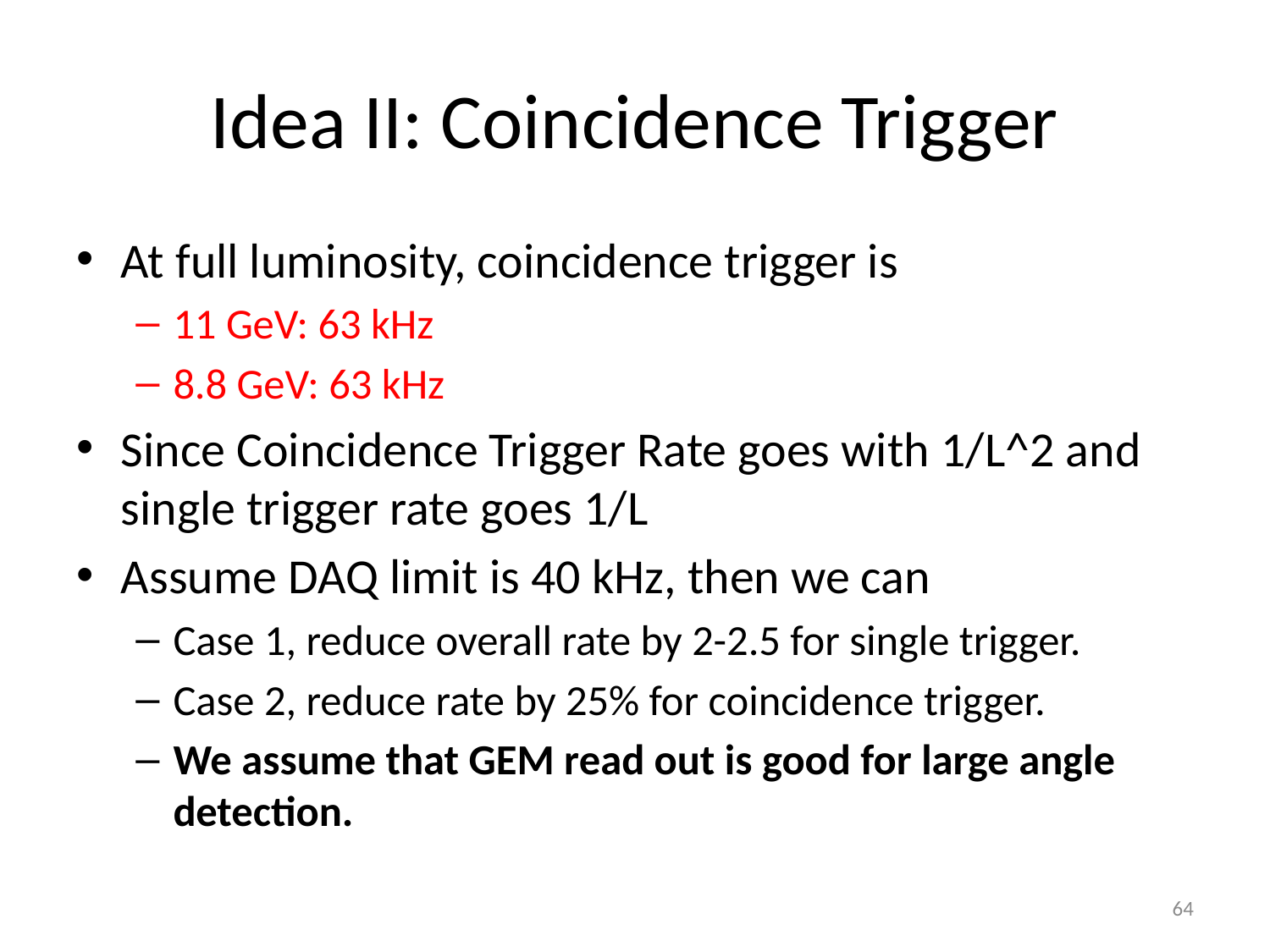

# Idea II: Coincidence Trigger
At full luminosity, coincidence trigger is
11 GeV: 63 kHz
8.8 GeV: 63 kHz
Since Coincidence Trigger Rate goes with 1/L^2 and single trigger rate goes 1/L
Assume DAQ limit is 40 kHz, then we can
Case 1, reduce overall rate by 2-2.5 for single trigger.
Case 2, reduce rate by 25% for coincidence trigger.
We assume that GEM read out is good for large angle detection.
64